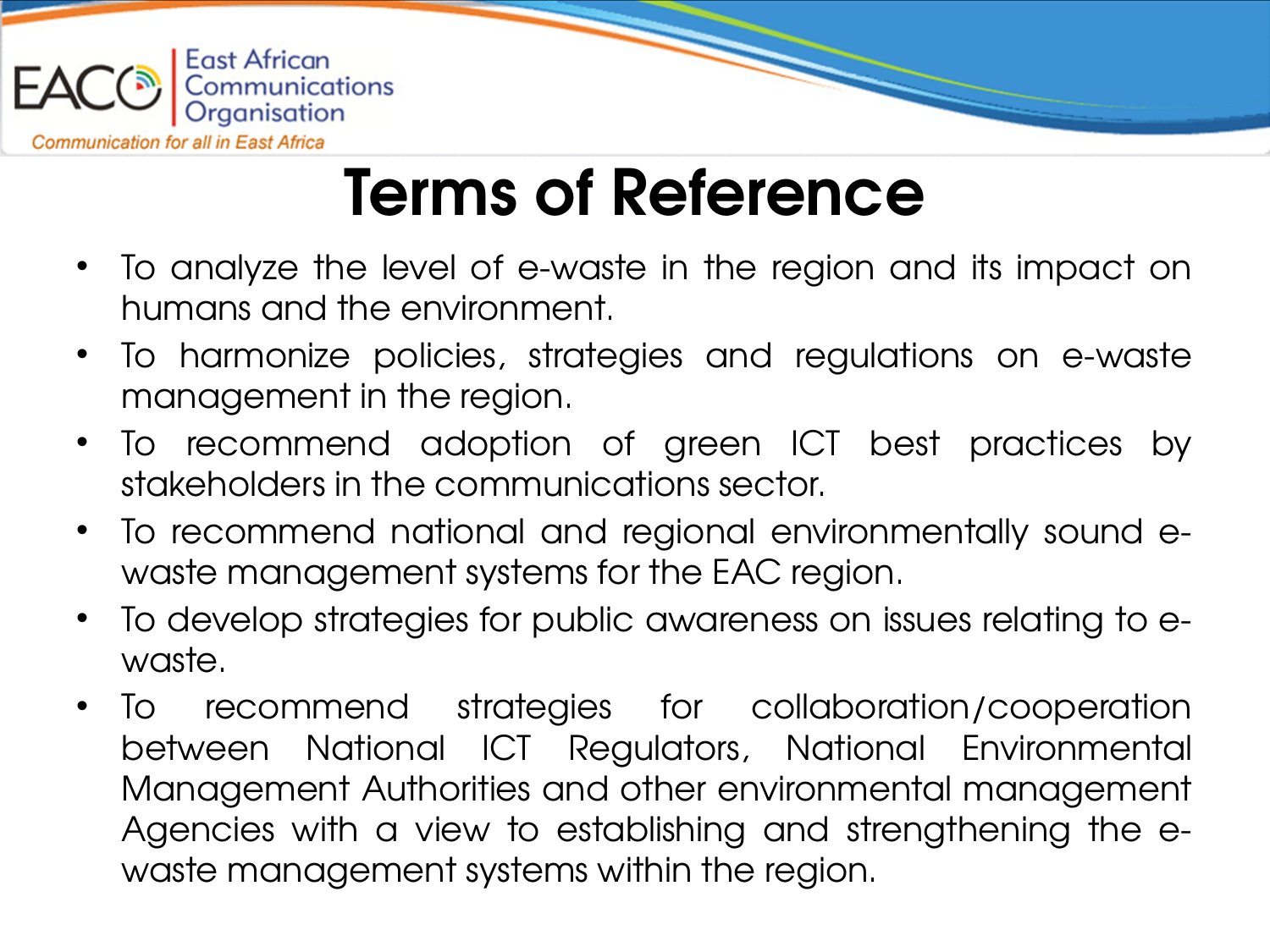

# Terms of Reference
To analyze the level of e-waste in the region and its impact on humans and the environment.
To harmonize policies, strategies and regulations on e-waste management in the region.
To recommend adoption of green ICT best practices by stakeholders in the communications sector.
To recommend national and regional environmentally sound e-waste management systems for the EAC region.
To develop strategies for public awareness on issues relating to e-waste.
To recommend strategies for collaboration/cooperation between National ICT Regulators, National Environmental Management Authorities and other environmental management Agencies with a view to establishing and strengthening the e-waste management systems within the region.